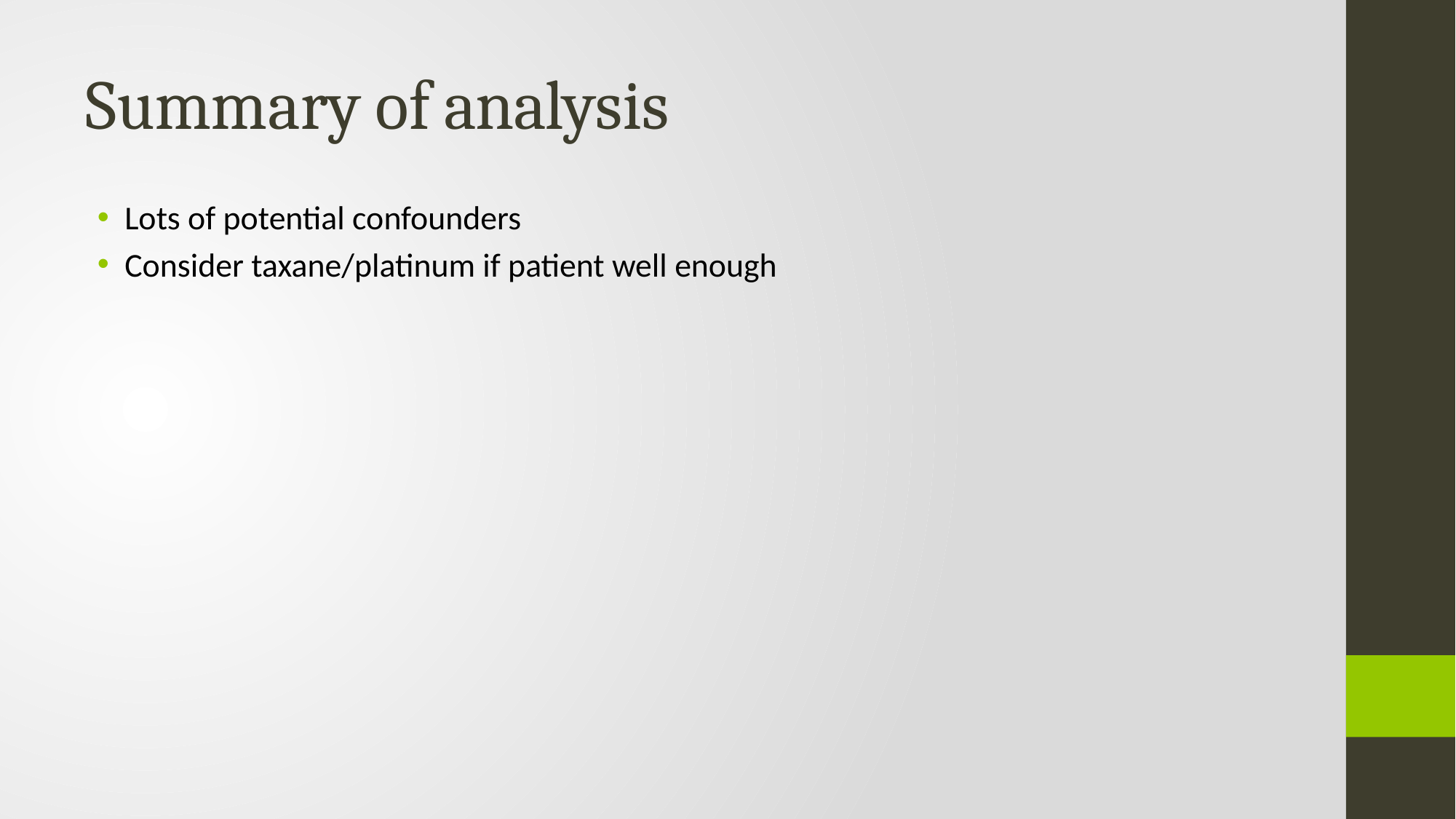

# Summary of analysis
Lots of potential confounders
Consider taxane/platinum if patient well enough